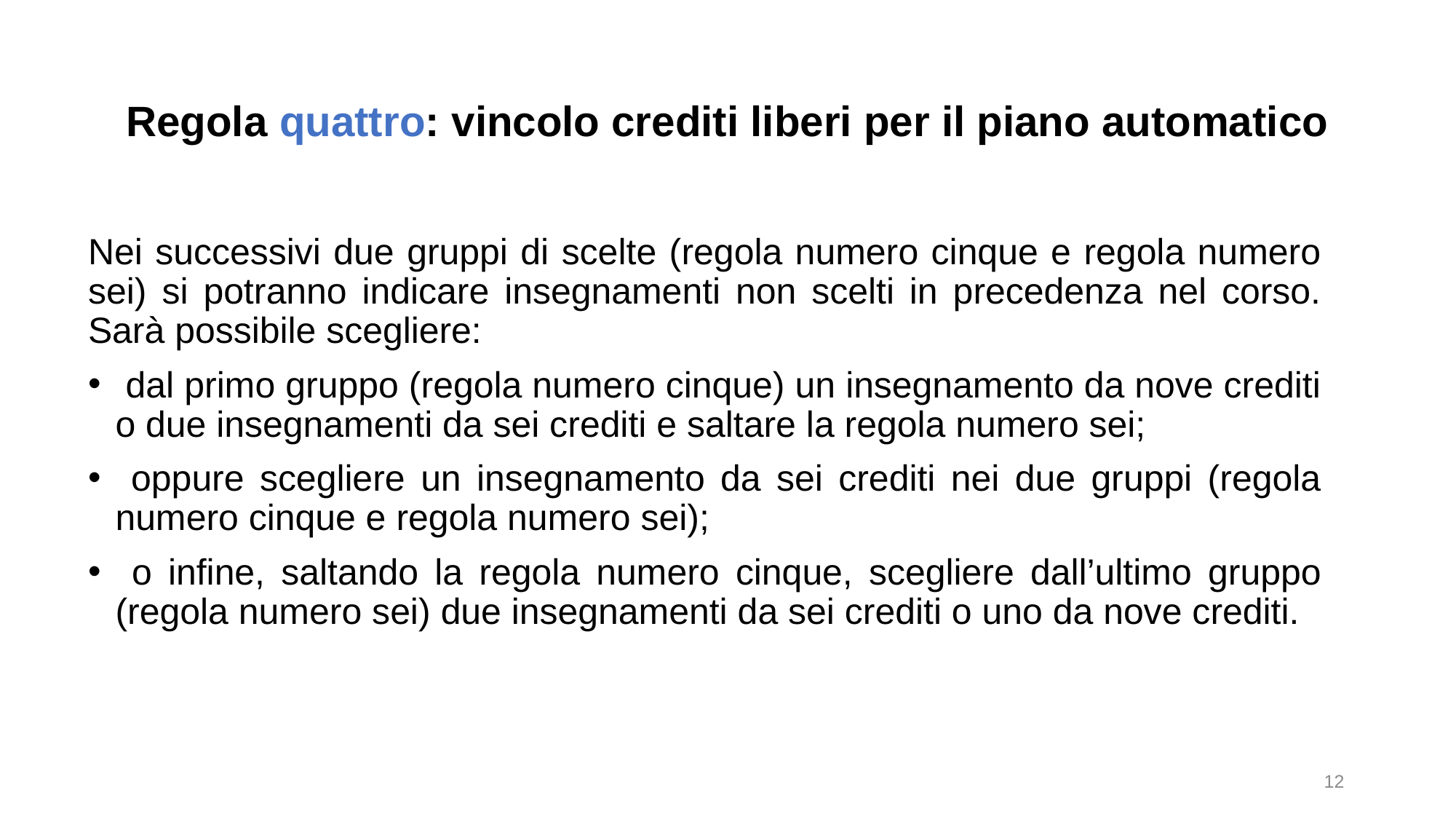

# Regola quattro: vincolo crediti liberi per il piano automatico
Nei successivi due gruppi di scelte (regola numero cinque e regola numero sei) si potranno indicare insegnamenti non scelti in precedenza nel corso. Sarà possibile scegliere:
 dal primo gruppo (regola numero cinque) un insegnamento da nove crediti o due insegnamenti da sei crediti e saltare la regola numero sei;
 oppure scegliere un insegnamento da sei crediti nei due gruppi (regola numero cinque e regola numero sei);
 o infine, saltando la regola numero cinque, scegliere dall’ultimo gruppo (regola numero sei) due insegnamenti da sei crediti o uno da nove crediti.
12